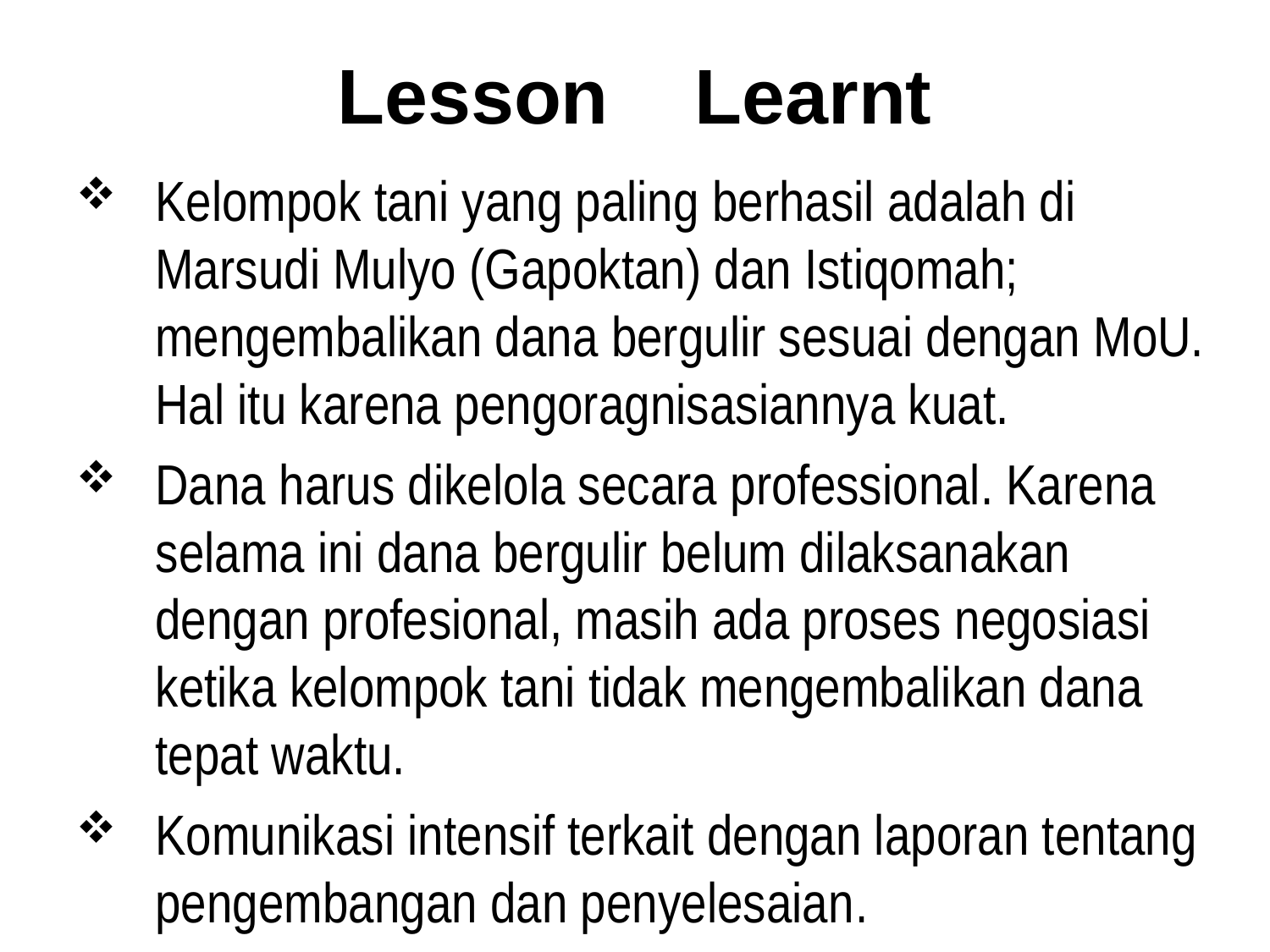

Lesson    Learnt
Kelompok tani yang paling berhasil adalah di Marsudi Mulyo (Gapoktan) dan Istiqomah; mengembalikan dana bergulir sesuai dengan MoU. Hal itu karena pengoragnisasiannya kuat.
Dana harus dikelola secara professional. Karena selama ini dana bergulir belum dilaksanakan dengan profesional, masih ada proses negosiasi ketika kelompok tani tidak mengembalikan dana tepat waktu.
Komunikasi intensif terkait dengan laporan tentang pengembangan dan penyelesaian.